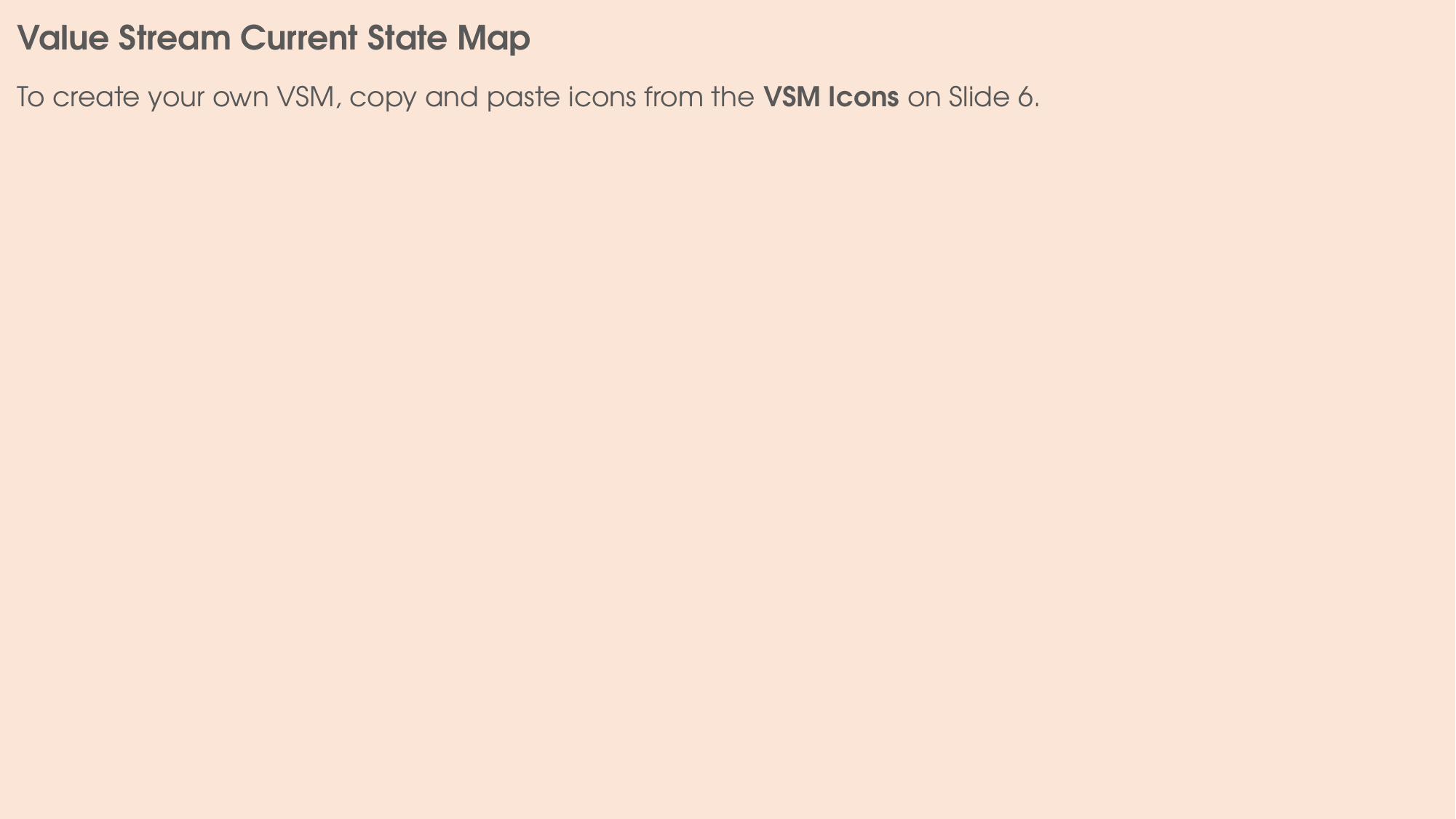

Value Stream Current State Map
To create your own VSM, copy and paste icons from the VSM Icons on Slide 6.